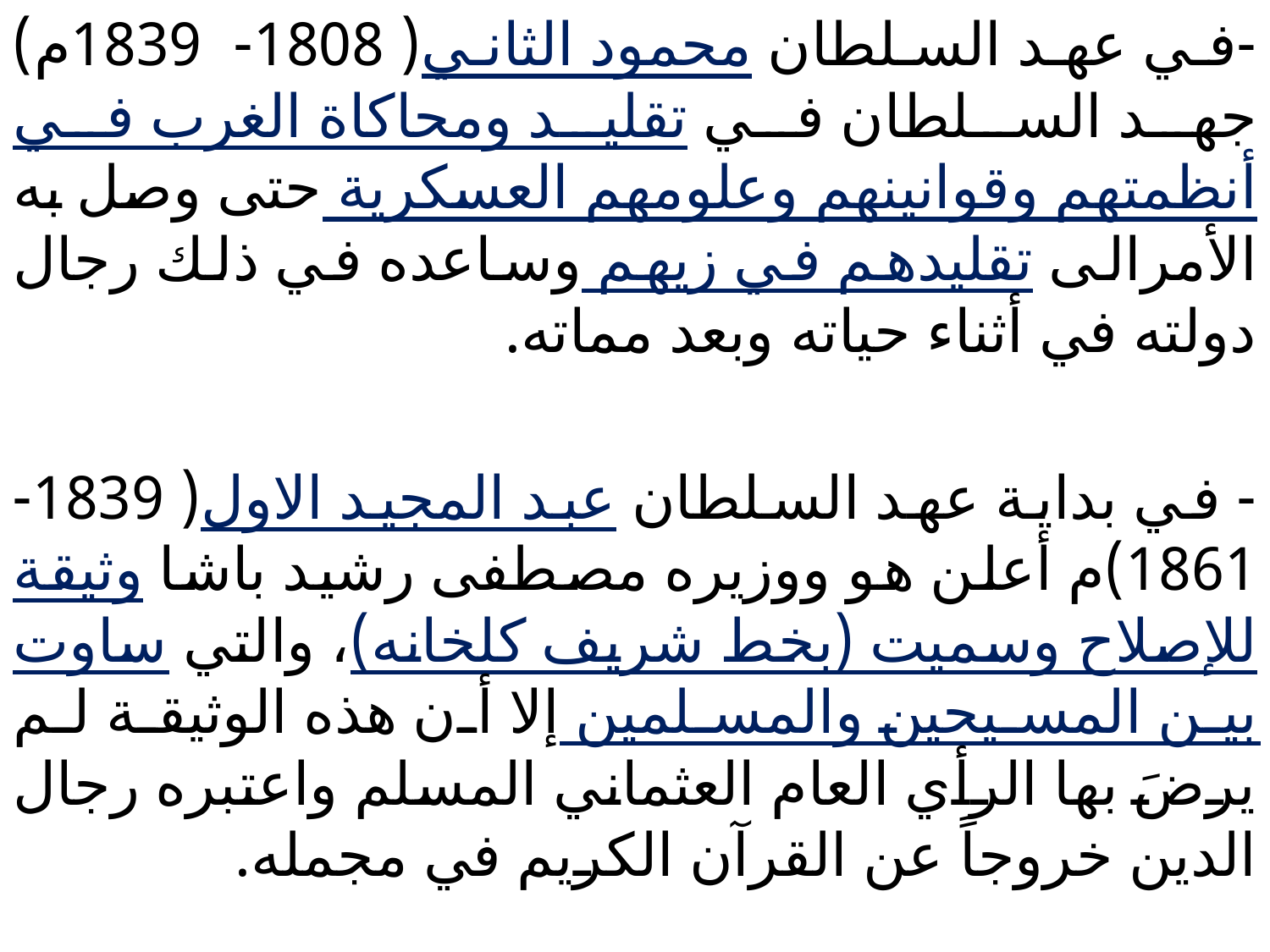

-في عهد السلطان محمود الثاني( 1808- 1839م) جهد السلطان في تقليد ومحاكاة الغرب في أنظمتهم وقوانينهم وعلومهم العسكرية حتى وصل به الأمرالى تقليدهم في زيهم وساعده في ذلك رجال دولته في أثناء حياته وبعد مماته.

- في بداية عهد السلطان عبد المجيد الاول( 1839- 1861)م أعلن هو ووزيره مصطفى رشيد باشا وثيقة للإصلاح وسميت (بخط شريف كلخانه)، والتي ساوت بين المسيحين والمسلمين إلا أن هذه الوثيقة لم يرضَ بها الرأي العام العثماني المسلم واعتبره رجال الدين خروجاً عن القرآن الكريم في مجمله.

#